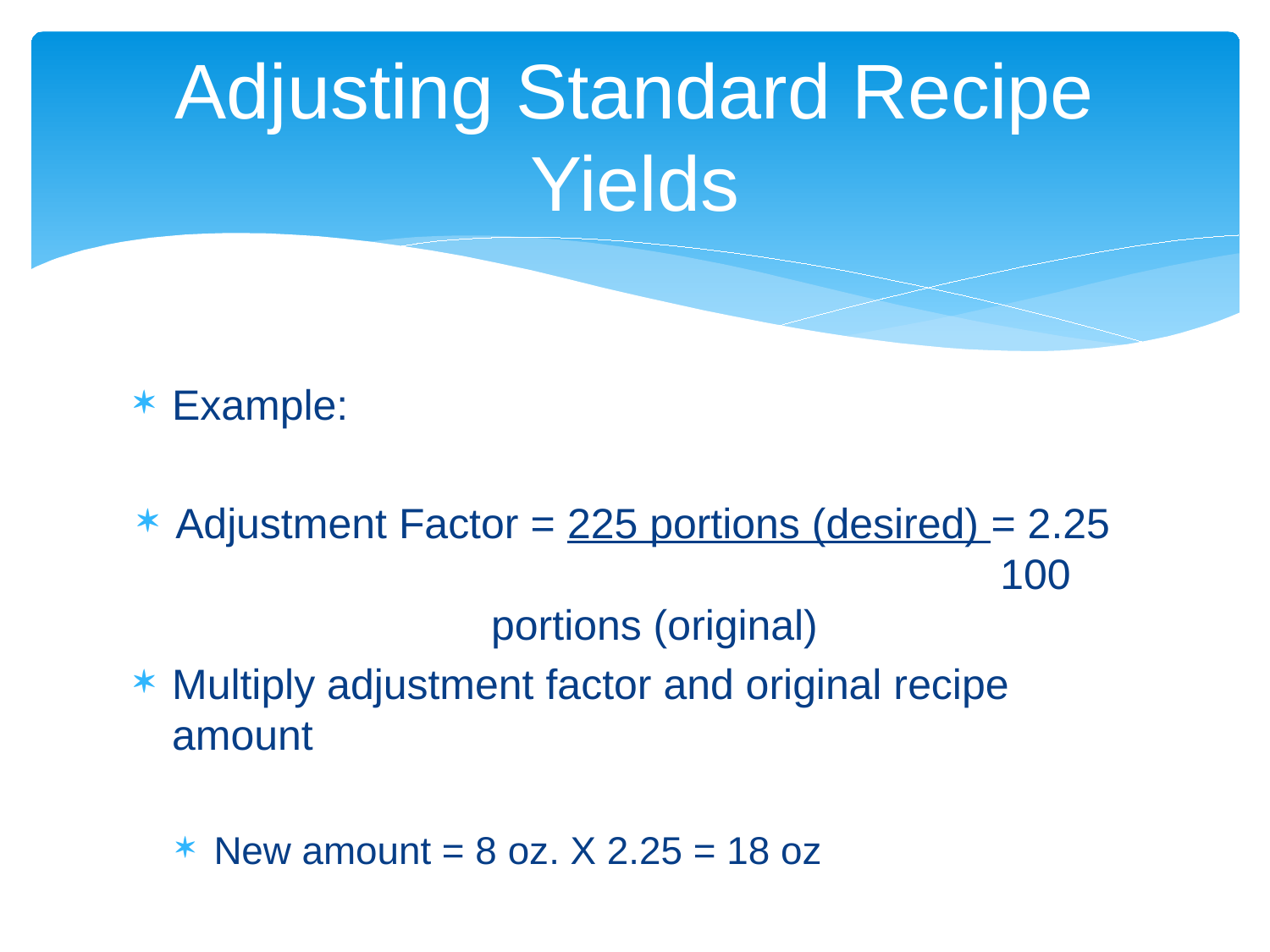

# Adjusting Standard Recipe Yields
Example:

Adjustment Factor = 225 portions (desired) = 2.25                        					100 portions (original)
Multiply adjustment factor and original recipe amount

New amount = 8 oz. X 2.25 = 18 oz